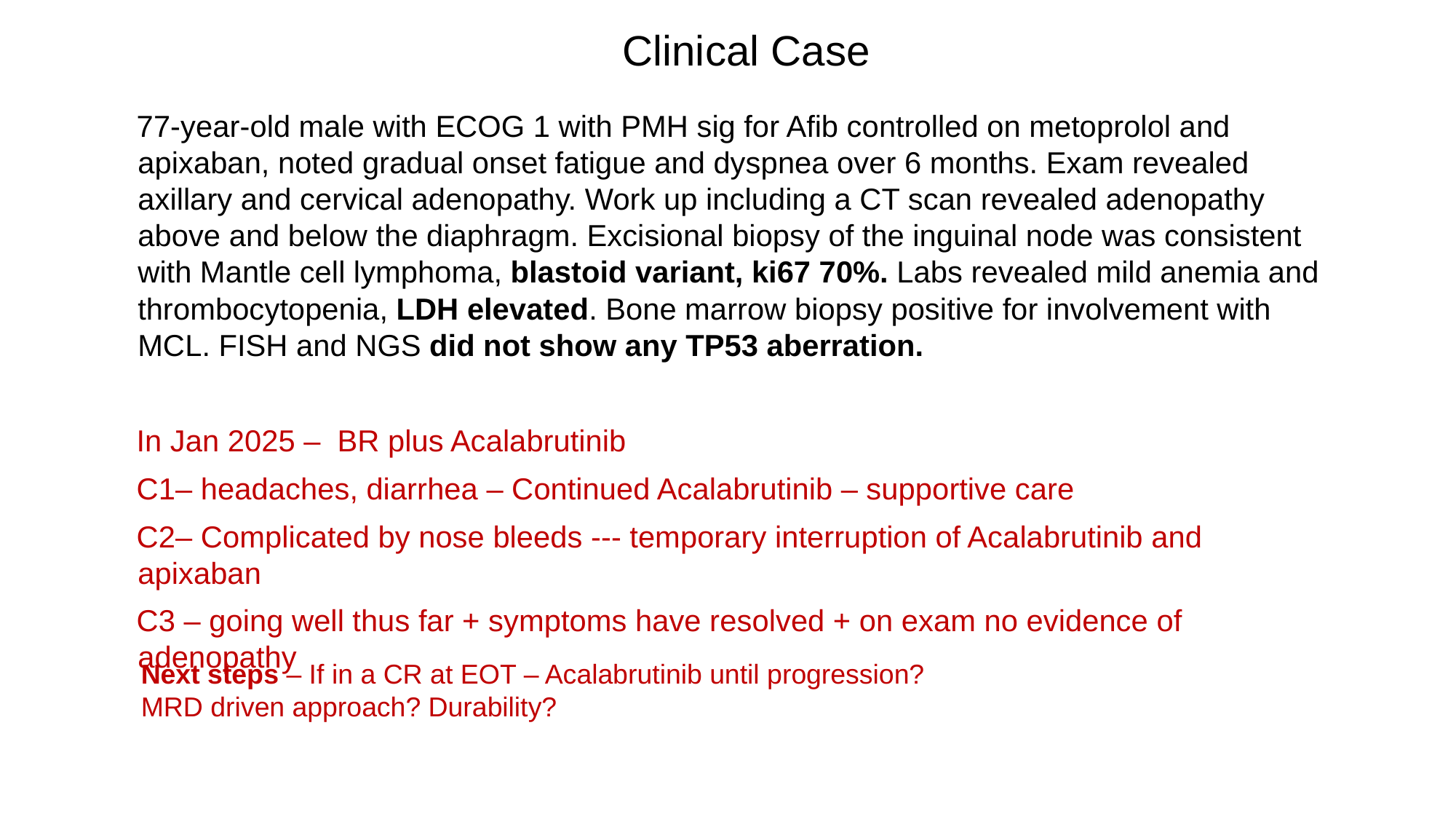

# Clinical Case
77-year-old male with ECOG 1 with PMH sig for Afib controlled on metoprolol and apixaban, noted gradual onset fatigue and dyspnea over 6 months. Exam revealed axillary and cervical adenopathy. Work up including a CT scan revealed adenopathy above and below the diaphragm. Excisional biopsy of the inguinal node was consistent with Mantle cell lymphoma, blastoid variant, ki67 70%. Labs revealed mild anemia and thrombocytopenia, LDH elevated. Bone marrow biopsy positive for involvement with MCL. FISH and NGS did not show any TP53 aberration.

In Jan 2025 –  BR plus Acalabrutinib
C1– headaches, diarrhea – Continued Acalabrutinib – supportive care
C2– Complicated by nose bleeds --- temporary interruption of Acalabrutinib and apixaban
C3 – going well thus far + symptoms have resolved + on exam no evidence of adenopathy

Next steps – If in a CR at EOT – Acalabrutinib until progression?
MRD driven approach? Durability?